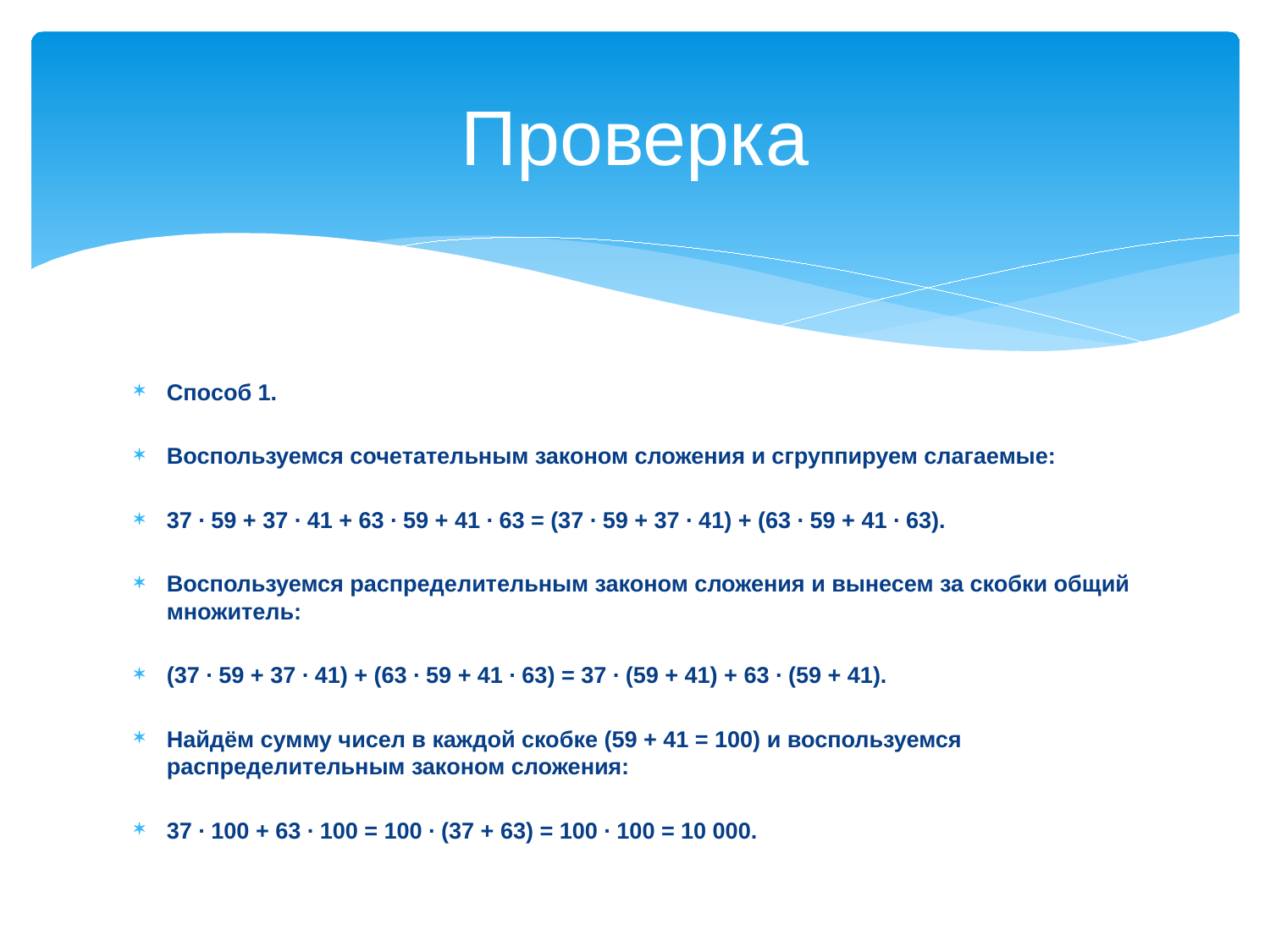

# Проверка
Способ 1.

Воспользуемся сочетательным законом сложения и сгруппируем слагаемые:

37 ∙ 59 + 37 ∙ 41 + 63 ∙ 59 + 41 ∙ 63 = (37 ∙ 59 + 37 ∙ 41) + (63 ∙ 59 + 41 ∙ 63).

Воспользуемся распределительным законом сложения и вынесем за скобки общий множитель:

(37 ∙ 59 + 37 ∙ 41) + (63 ∙ 59 + 41 ∙ 63) = 37 ∙ (59 + 41) + 63 ∙ (59 + 41).

Найдём сумму чисел в каждой скобке (59 + 41 = 100) и воспользуемся распределительным законом сложения:

37 ∙ 100 + 63 ∙ 100 = 100 ∙ (37 + 63) = 100 ∙ 100 = 10 000.